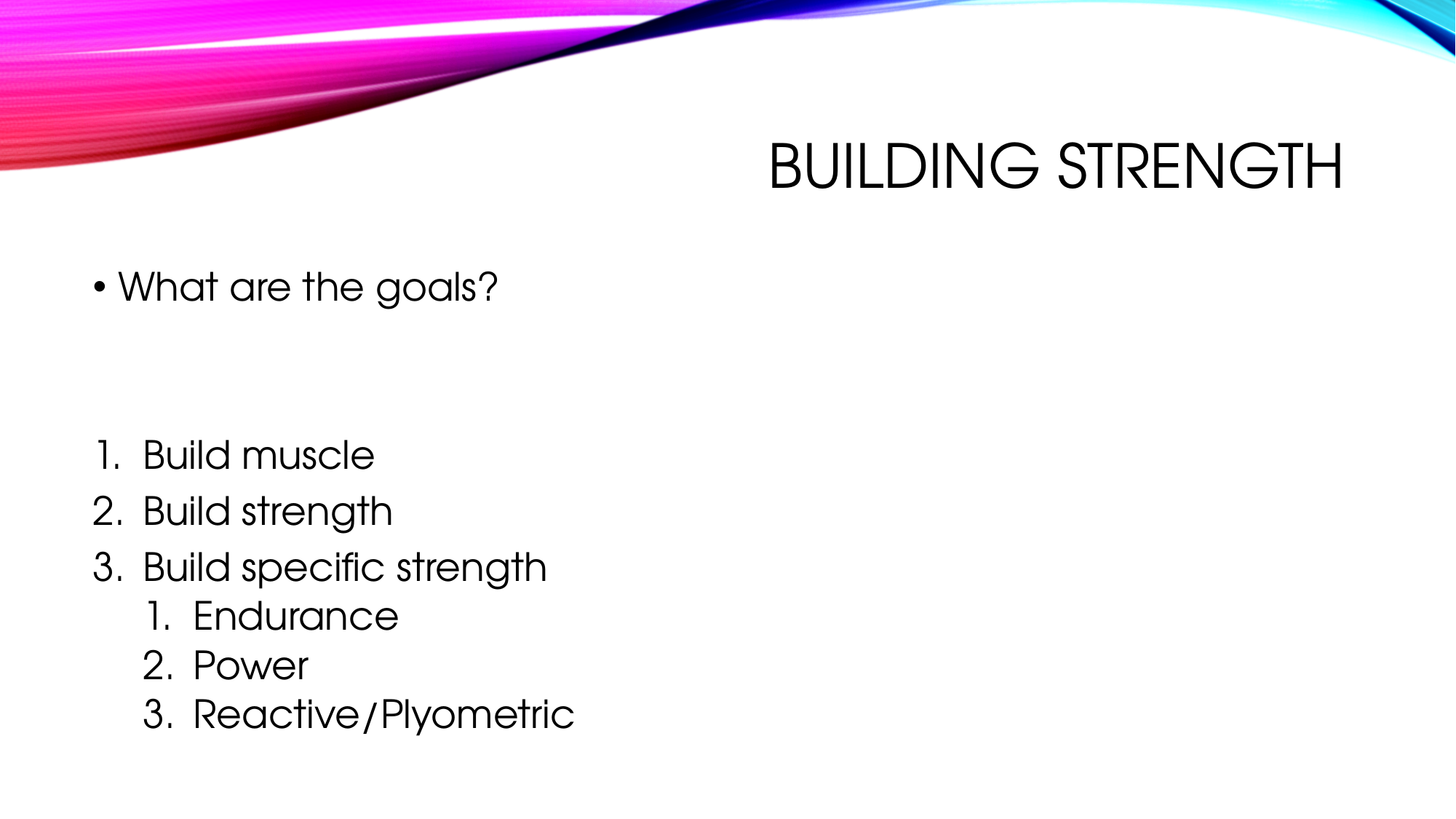

# Building strength
What are the goals?

Build muscle
Build strength
Build specific strength
Endurance
Power
Reactive/Plyometric